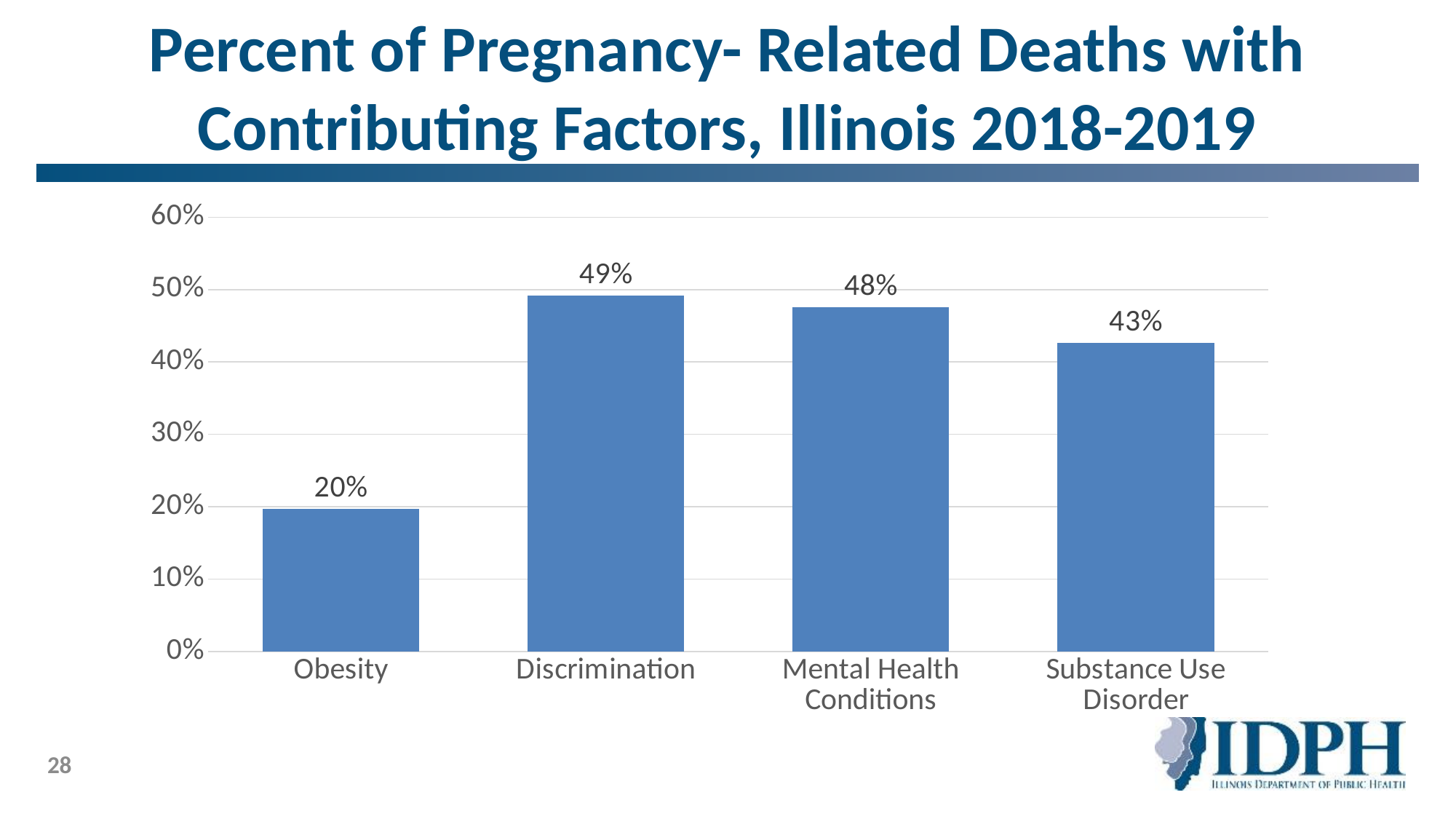

# Percent of Pregnancy- Related Deaths with Contributing Factors, Illinois 2018-2019

### Chart

| Category |  |
|---|---|
| Obesity | 0.19672131147540983 |
| Discrimination | 0.4918032786885246 |
| Mental Health Conditions | 0.47540983606557374 |
| Substance Use Disorder | 0.4262295081967213 |
28